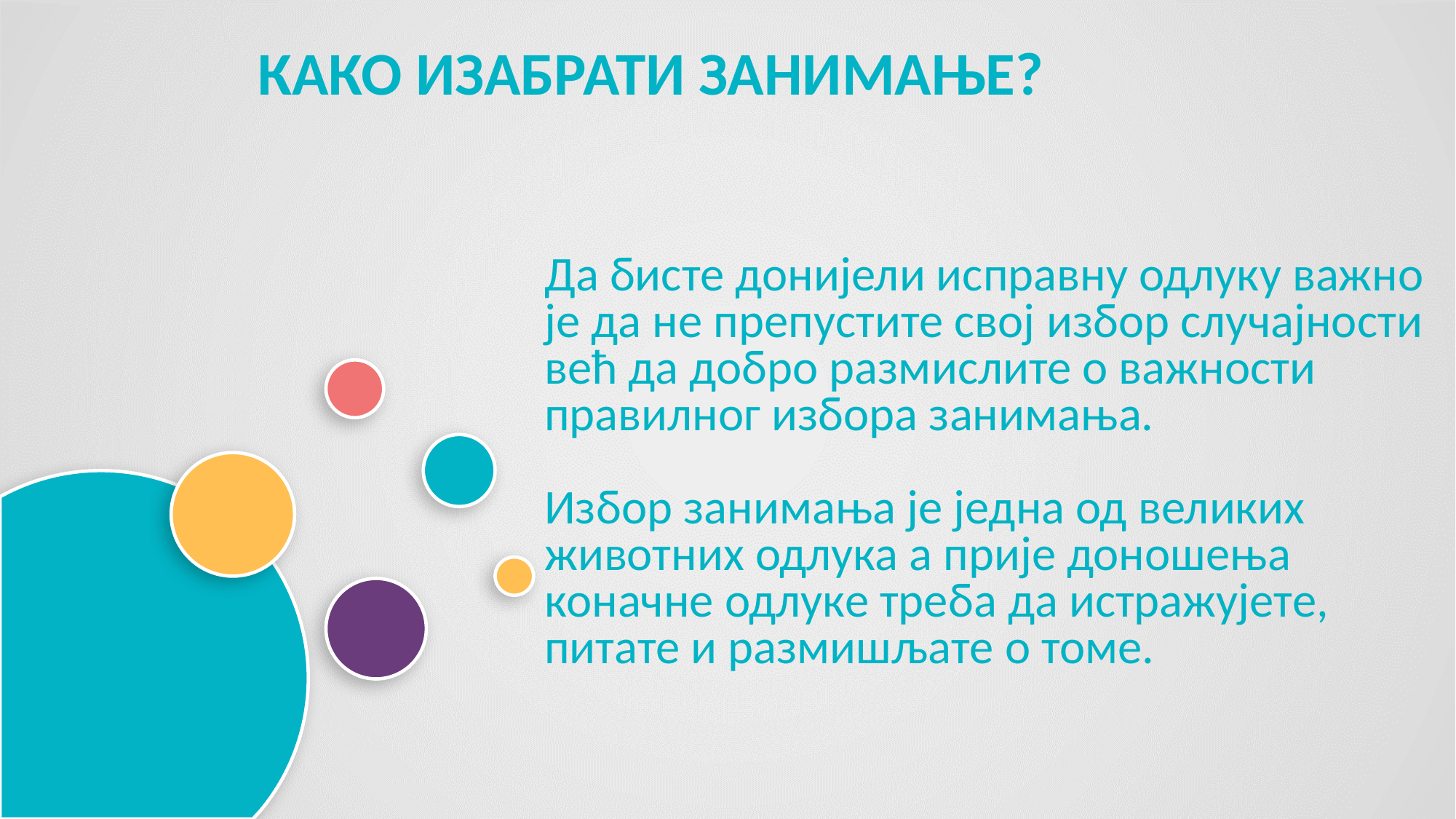

КАКО ИЗАБРАТИ ЗАНИМАЊЕ?

Да бисте донијели исправну одлуку важно је да не препустите свој избор случајности већ да добро размислите о важности правилног избора занимања.

Избор занимања је једна од великих животних одлука а прије доношења коначне одлуке треба да истражујете, питате и размишљате о томе.